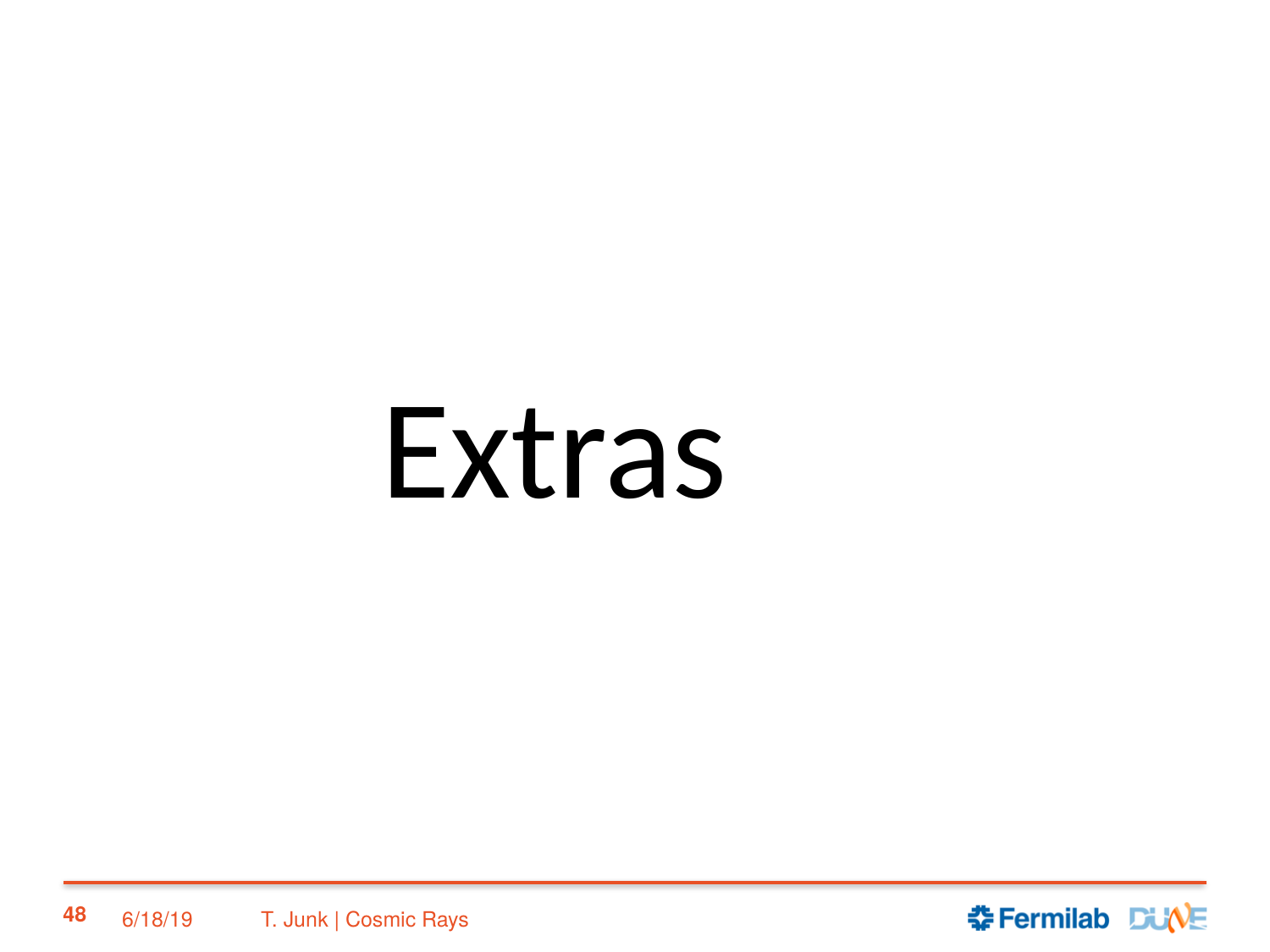

Extras
48
6/18/19
T. Junk | Cosmic Rays